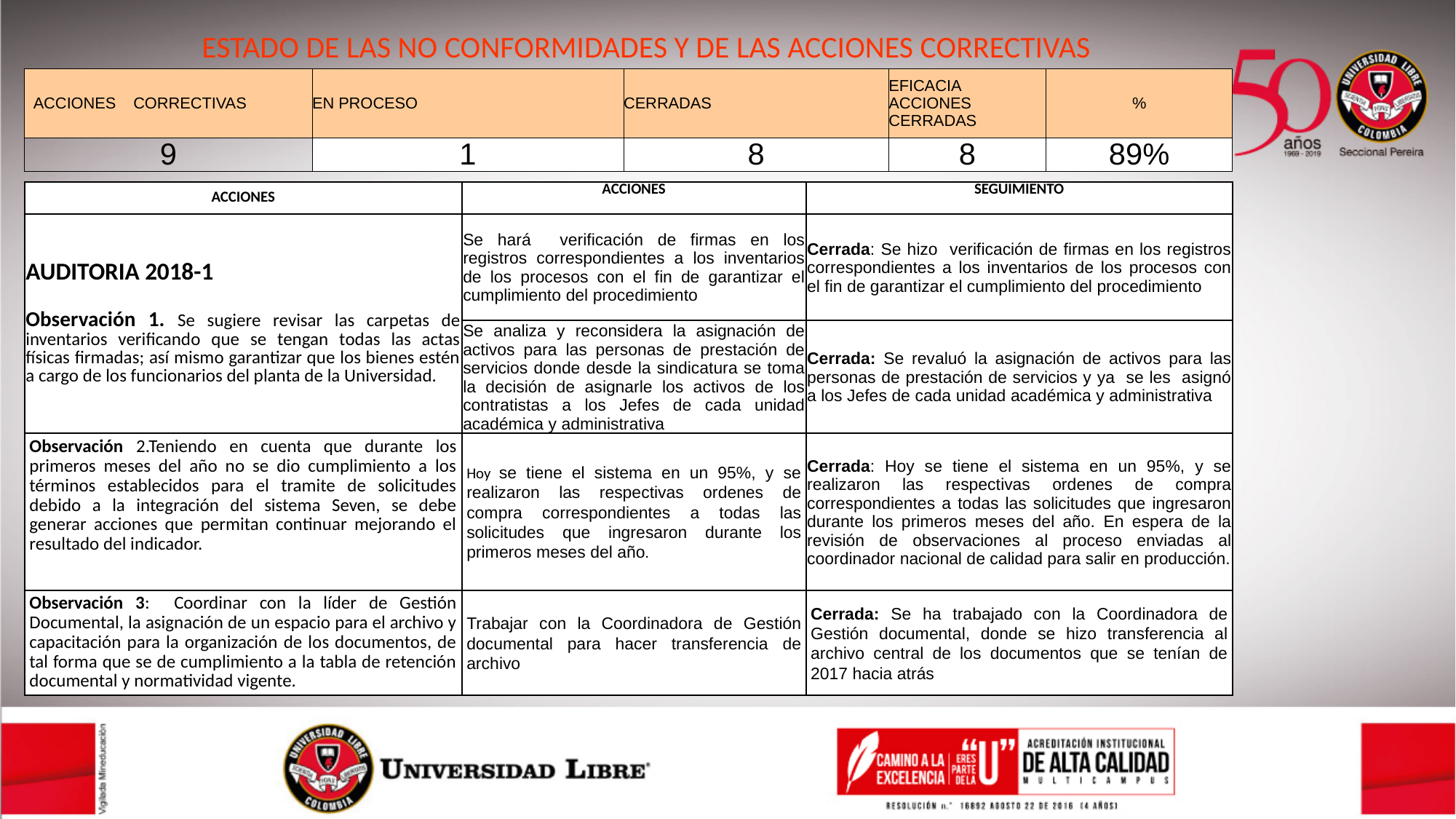

ESTADO DE LAS NO CONFORMIDADES Y DE LAS ACCIONES CORRECTIVAS
| ACCIONES CORRECTIVAS | EN PROCESO | CERRADAS | EFICACIA ACCIONES CERRADAS | % |
| --- | --- | --- | --- | --- |
| 9 | 1 | 8 | 8 | 89% |
| ACCIONES | ACCIONES | SEGUIMIENTO |
| --- | --- | --- |
| AUDITORIA 2018-1 Observación 1. Se sugiere revisar las carpetas de inventarios verificando que se tengan todas las actas físicas firmadas; así mismo garantizar que los bienes estén a cargo de los funcionarios del planta de la Universidad. | Se hará verificación de firmas en los registros correspondientes a los inventarios de los procesos con el fin de garantizar el cumplimiento del procedimiento | Cerrada: Se hizo verificación de firmas en los registros correspondientes a los inventarios de los procesos con el fin de garantizar el cumplimiento del procedimiento |
|  | Se analiza y reconsidera la asignación de activos para las personas de prestación de servicios donde desde la sindicatura se toma la decisión de asignarle los activos de los contratistas a los Jefes de cada unidad académica y administrativa | Cerrada: Se revaluó la asignación de activos para las personas de prestación de servicios y ya se les asignó a los Jefes de cada unidad académica y administrativa |
| Observación 2.Teniendo en cuenta que durante los primeros meses del año no se dio cumplimiento a los términos establecidos para el tramite de solicitudes debido a la integración del sistema Seven, se debe generar acciones que permitan continuar mejorando el resultado del indicador. | Hoy se tiene el sistema en un 95%, y se realizaron las respectivas ordenes de compra correspondientes a todas las solicitudes que ingresaron durante los primeros meses del año. | Cerrada: Hoy se tiene el sistema en un 95%, y se realizaron las respectivas ordenes de compra correspondientes a todas las solicitudes que ingresaron durante los primeros meses del año. En espera de la revisión de observaciones al proceso enviadas al coordinador nacional de calidad para salir en producción. |
| Observación 3: Coordinar con la líder de Gestión Documental, la asignación de un espacio para el archivo y capacitación para la organización de los documentos, de tal forma que se de cumplimiento a la tabla de retención documental y normatividad vigente. | Trabajar con la Coordinadora de Gestión documental para hacer transferencia de archivo | Cerrada: Se ha trabajado con la Coordinadora de Gestión documental, donde se hizo transferencia al archivo central de los documentos que se tenían de 2017 hacia atrás |